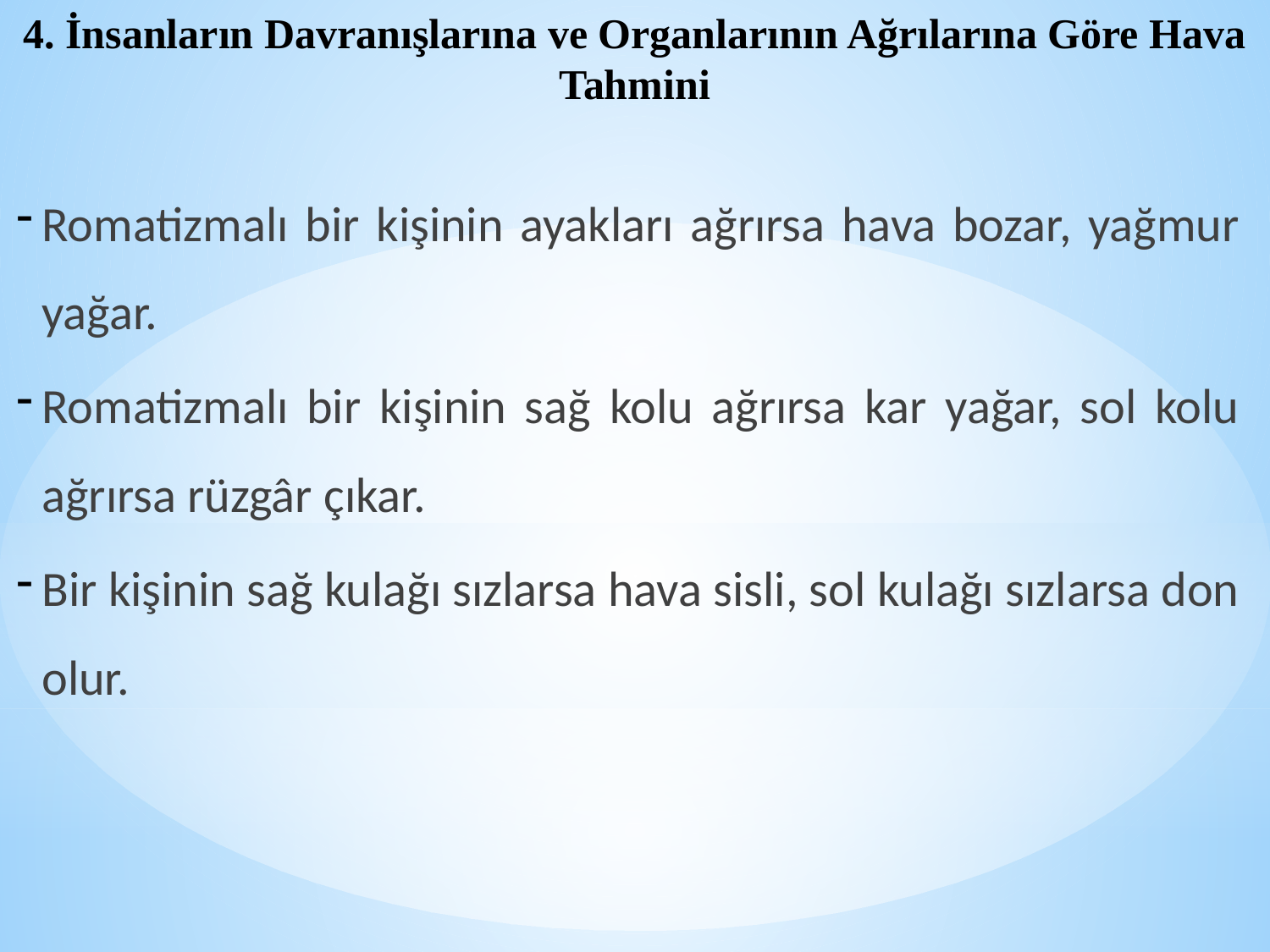

# 4. İnsanların Davranışlarına ve Organlarının Ağrılarına Göre Hava Tahmini
Romatizmalı bir kişinin ayakları ağrırsa hava bozar, yağmur yağar.
Romatizmalı bir kişinin sağ kolu ağrırsa kar yağar, sol kolu ağrırsa rüzgâr çıkar.
Bir kişinin sağ kulağı sızlarsa hava sisli, sol kulağı sızlarsa don olur.